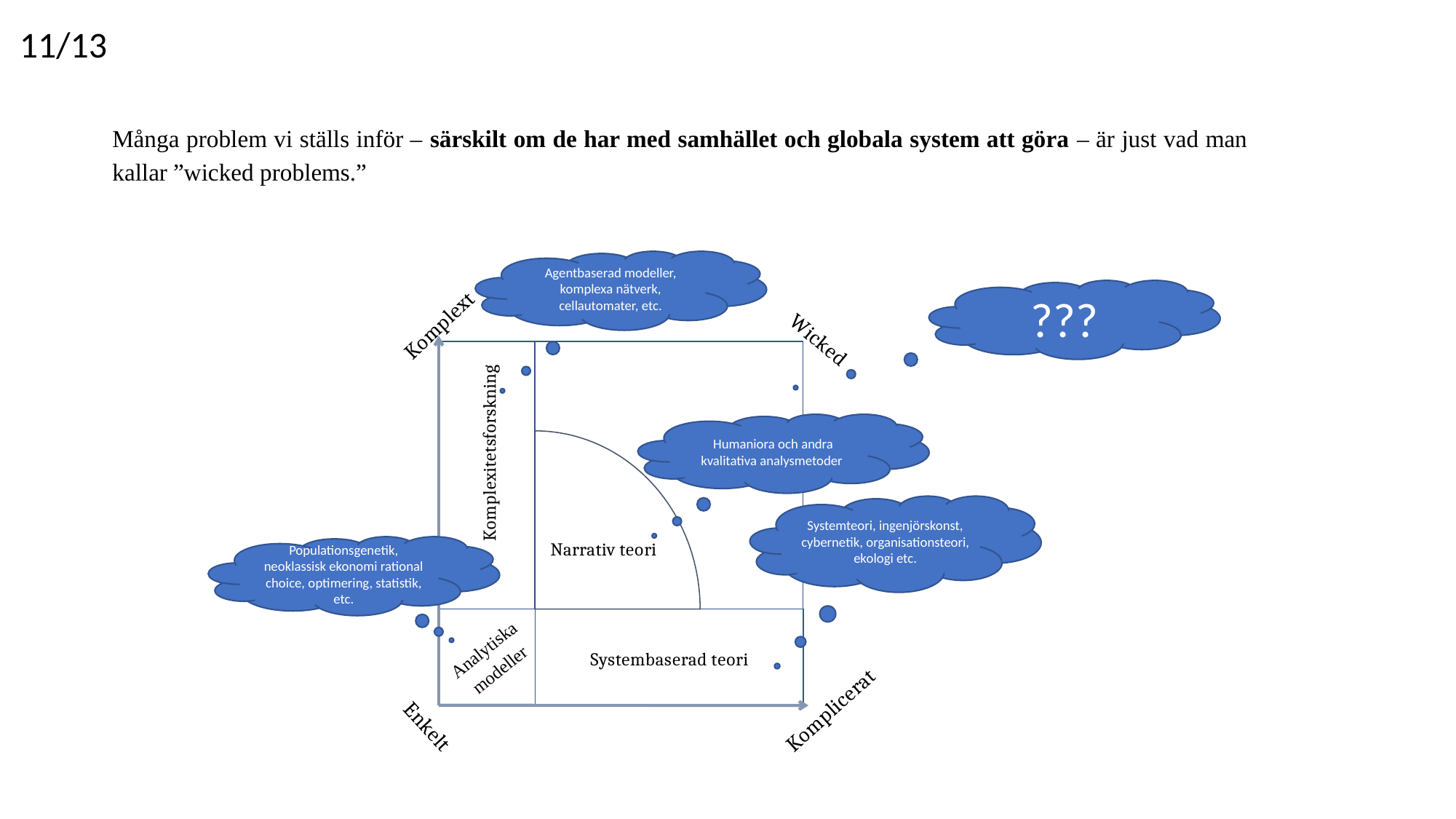

11/13
Många problem vi ställs inför – särskilt om de har med samhället och globala system att göra – är just vad man kallar ”wicked problems.”
Agentbaserad modeller, komplexa nätverk, cellautomater, etc.
???
Wicked

Komplext

           Komplexitetsforskning

Narrativ teori
Systembaserad teori
Analytiska modeller
Komplicerat

Enkelt

Humaniora och andra kvalitativa analysmetoder
Systemteori, ingenjörskonst, cybernetik, organisationsteori, ekologi etc.
Populationsgenetik, neoklassisk ekonomi rational choice, optimering, statistik, etc.